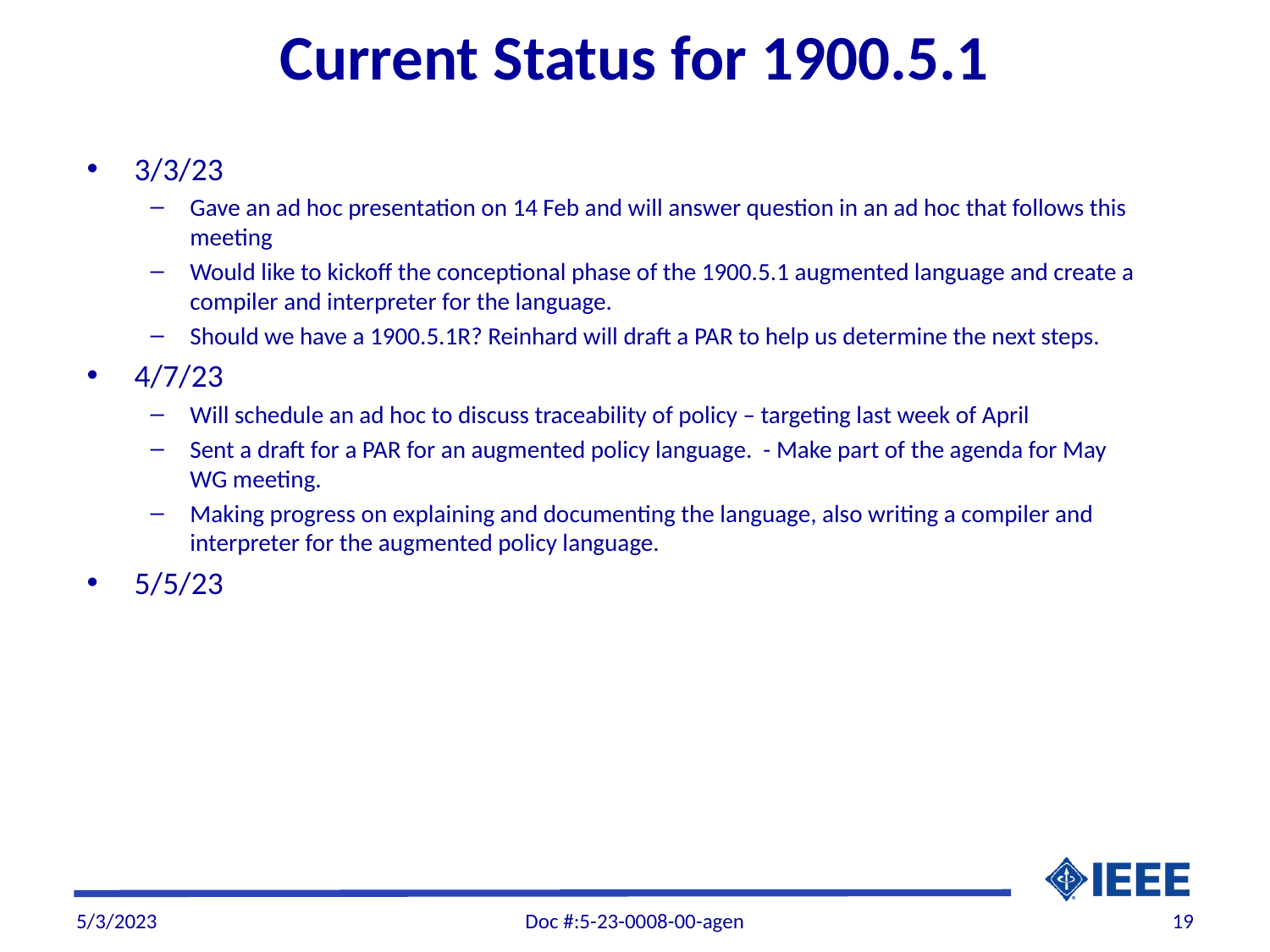

# Current Status for 1900.5.1

3/3/23
Gave an ad hoc presentation on 14 Feb and will answer question in an ad hoc that follows this meeting
Would like to kickoff the conceptional phase of the 1900.5.1 augmented language and create a compiler and interpreter for the language.
Should we have a 1900.5.1R? Reinhard will draft a PAR to help us determine the next steps.
4/7/23
Will schedule an ad hoc to discuss traceability of policy – targeting last week of April
Sent a draft for a PAR for an augmented policy language.  - Make part of the agenda for May WG meeting.
Making progress on explaining and documenting the language, also writing a compiler and interpreter for the augmented policy language.
5/5/23

5/3/2023
Doc #:5-23-0008-00-agen
19